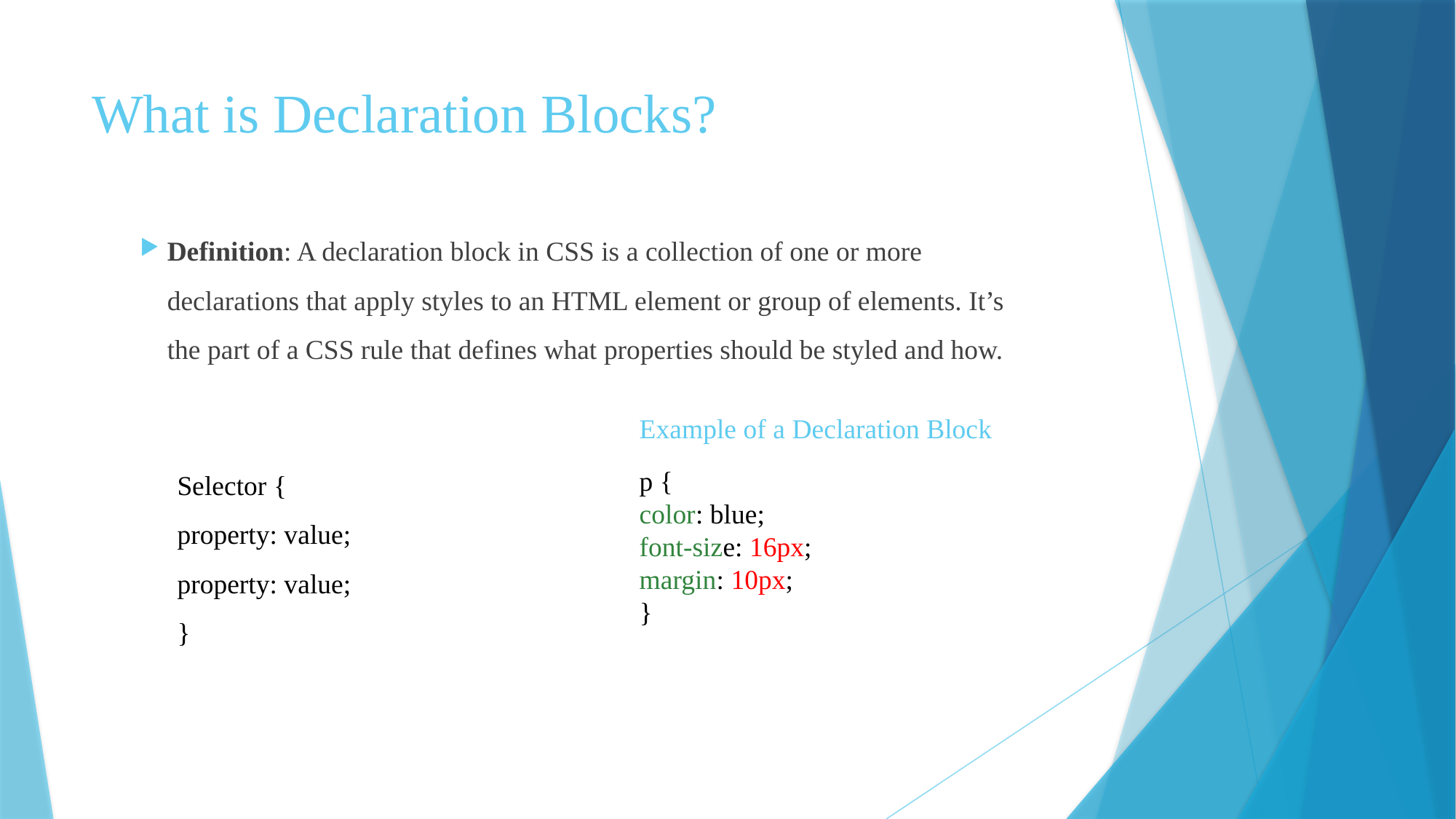

# What is Declaration Blocks?
Definition: A declaration block in CSS is a collection of one or more declarations that apply styles to an HTML element or group of elements. It’s the part of a CSS rule that defines what properties should be styled and how.
Example of a Declaration Block
Selector {
property: value;
property: value;
}
p {
color: blue;
font-size: 16px;
margin: 10px;
}